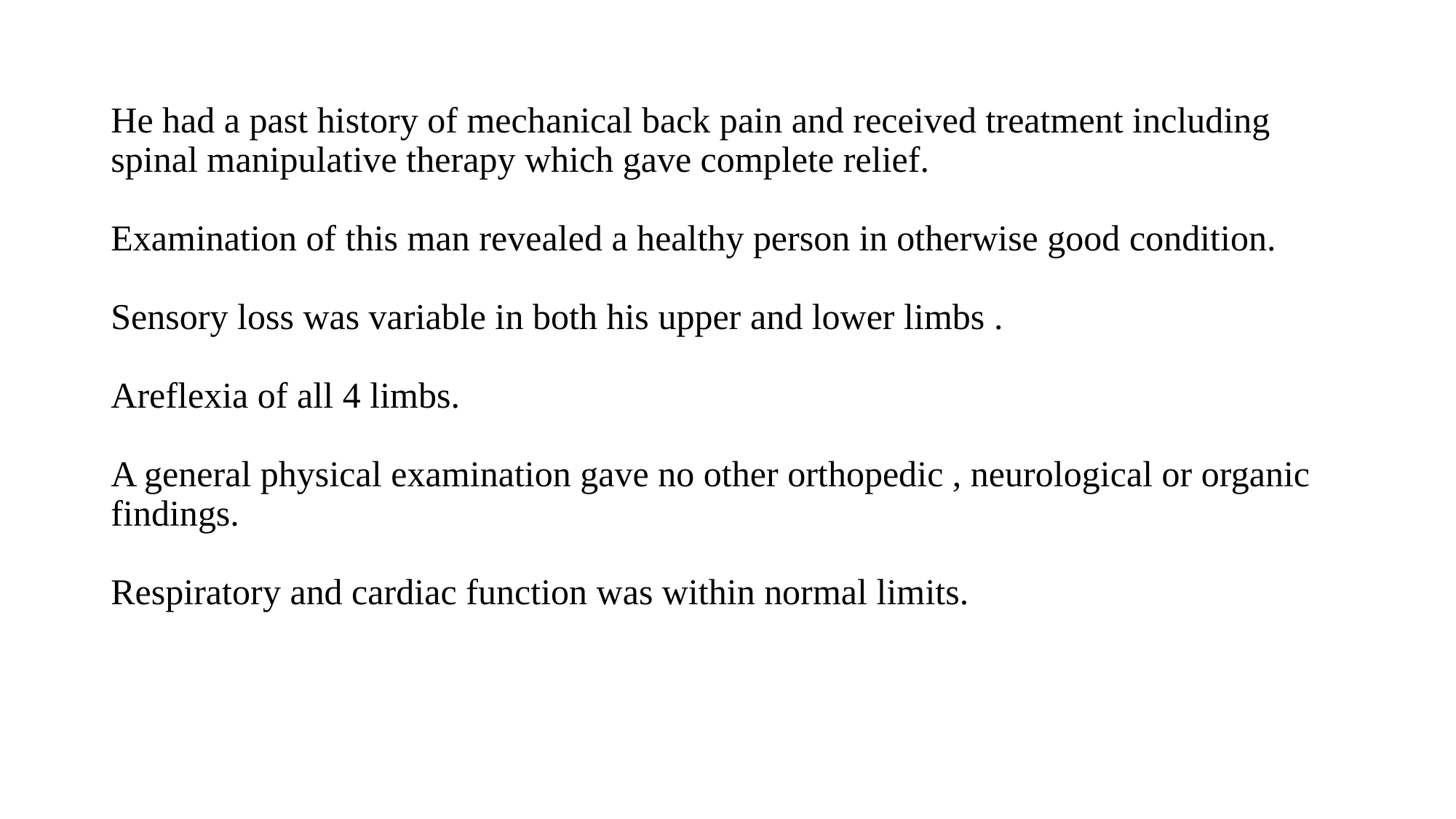

# He had a past history of mechanical back pain and received treatment including spinal manipulative therapy which gave complete relief. Examination of this man revealed a healthy person in otherwise good condition. Sensory loss was variable in both his upper and lower limbs . Areflexia of all 4 limbs. A general physical examination gave no other orthopedic , neurological or organic findings. Respiratory and cardiac function was within normal limits.